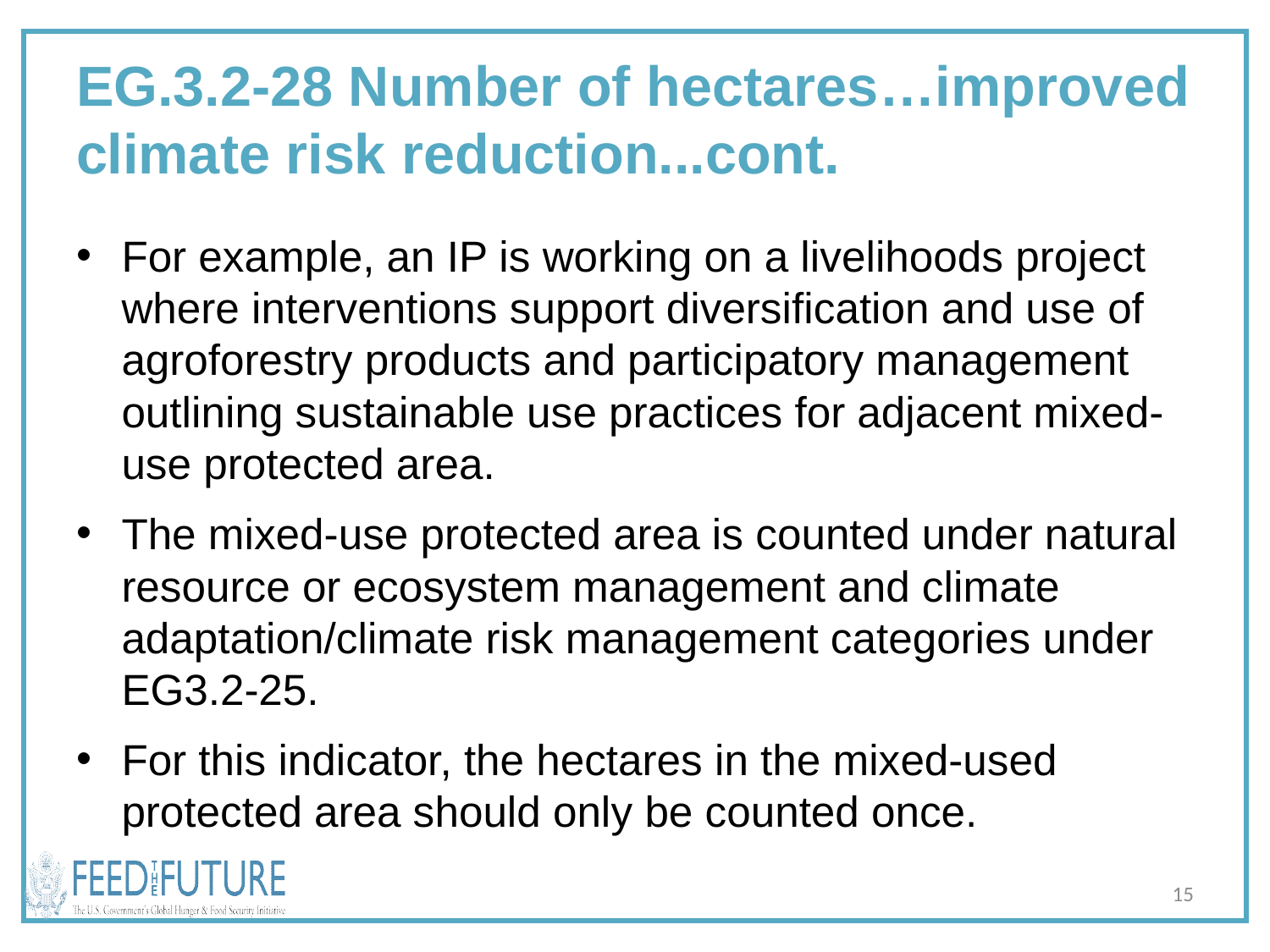

# EG.3.2-28 Number of hectares…improved climate risk reduction...cont.
For example, an IP is working on a livelihoods project where interventions support diversification and use of agroforestry products and participatory management outlining sustainable use practices for adjacent mixed-use protected area.
The mixed-use protected area is counted under natural resource or ecosystem management and climate adaptation/climate risk management categories under EG3.2-25.
For this indicator, the hectares in the mixed-used protected area should only be counted once.
15